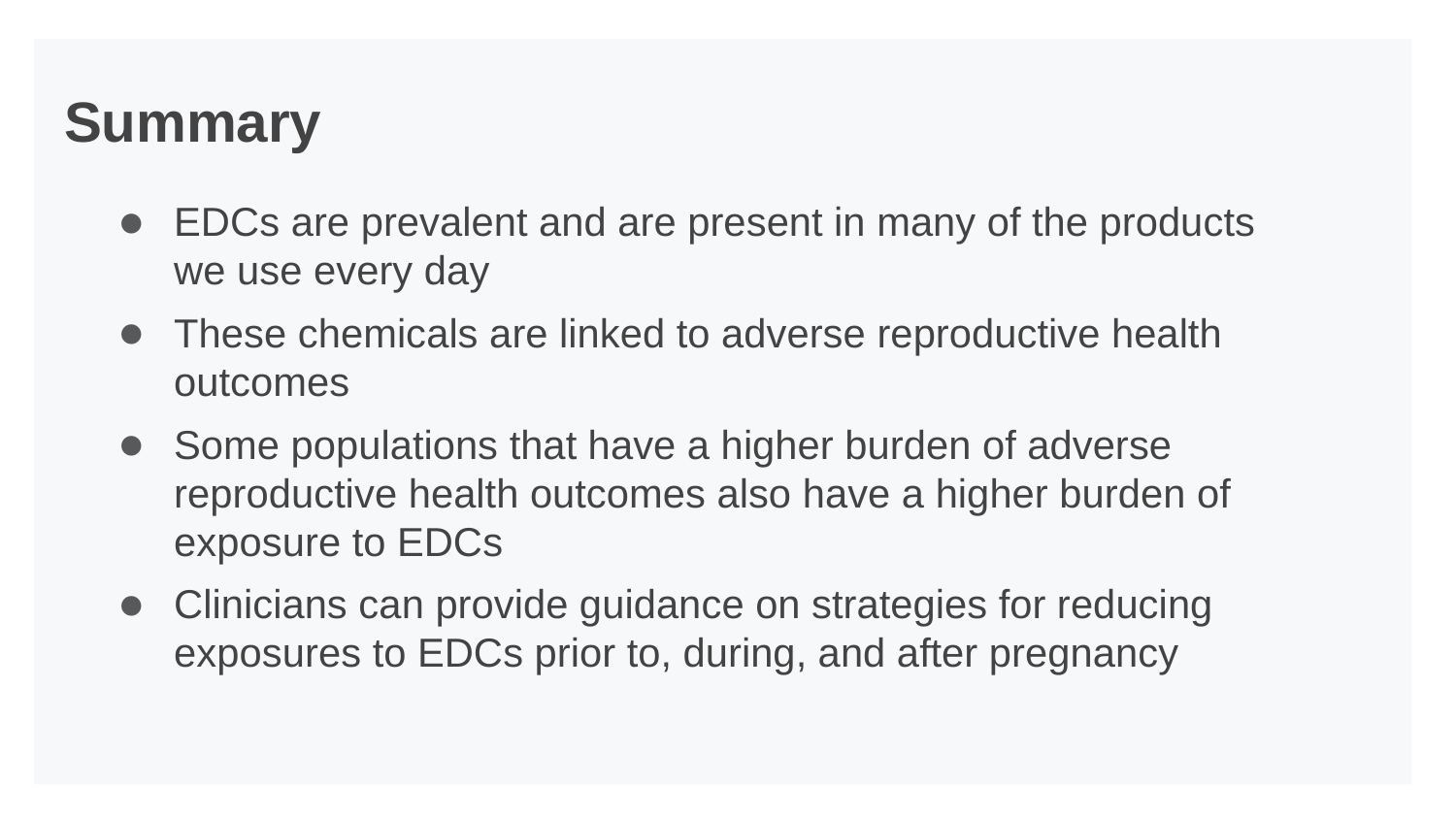

# Summary
EDCs are prevalent and are present in many of the products we use every day
These chemicals are linked to adverse reproductive health outcomes
Some populations that have a higher burden of adverse reproductive health outcomes also have a higher burden of exposure to EDCs
Clinicians can provide guidance on strategies for reducing exposures to EDCs prior to, during, and after pregnancy